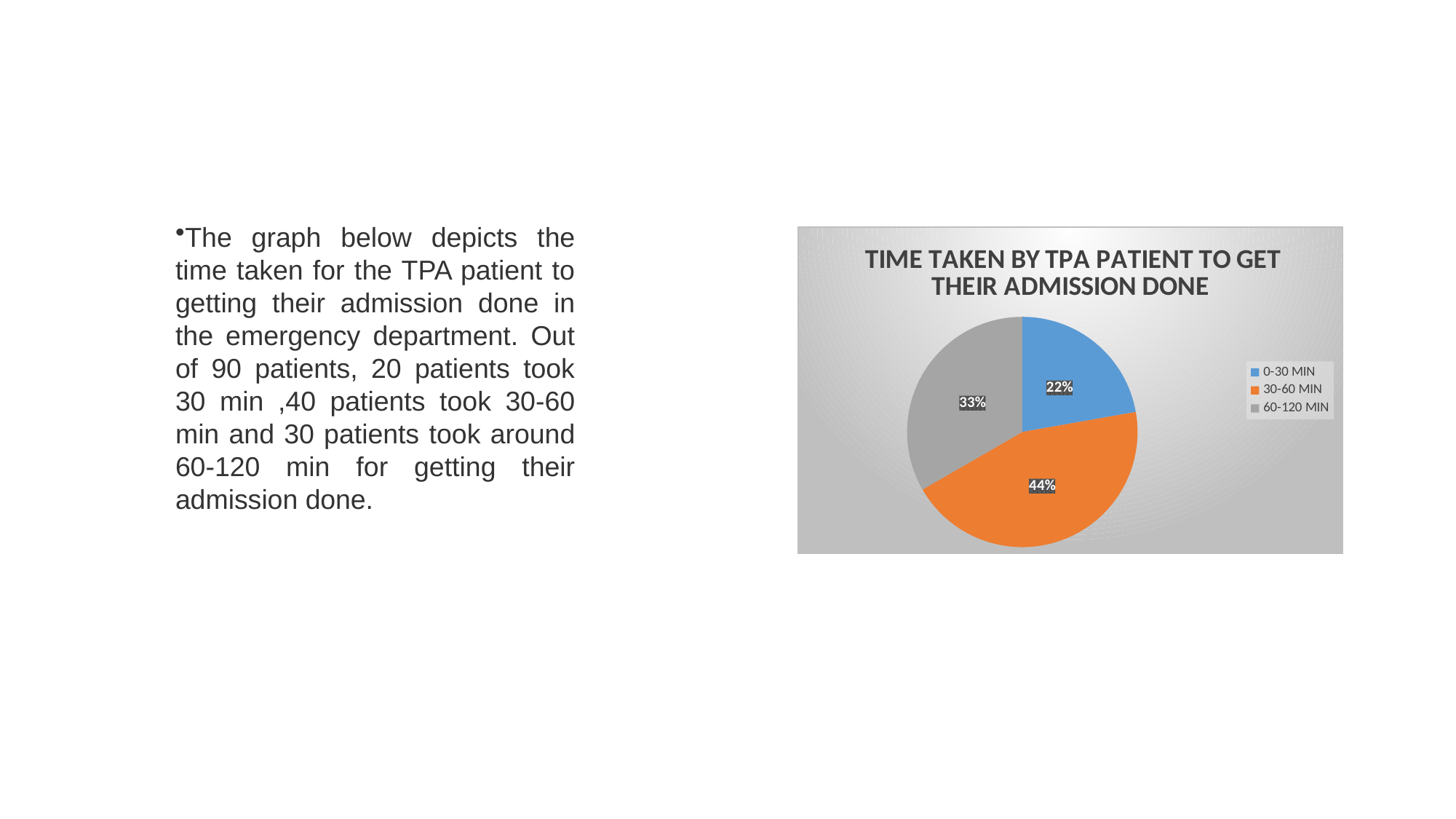

The graph below depicts the time taken for the TPA patient to getting their admission done in the emergency department. Out of 90 patients, 20 patients took 30 min ,40 patients took 30-60 min and 30 patients took around 60-120 min for getting their admission done.

### Chart:  TIME TAKEN BY TPA PATIENT TO GET THEIR ADMISSION DONE

| Category | TPA PATIENT |
|---|---|
| 0-30 MIN | 20.0 |
| 30-60 MIN | 40.0 |
| 60-120 MIN | 30.0 |